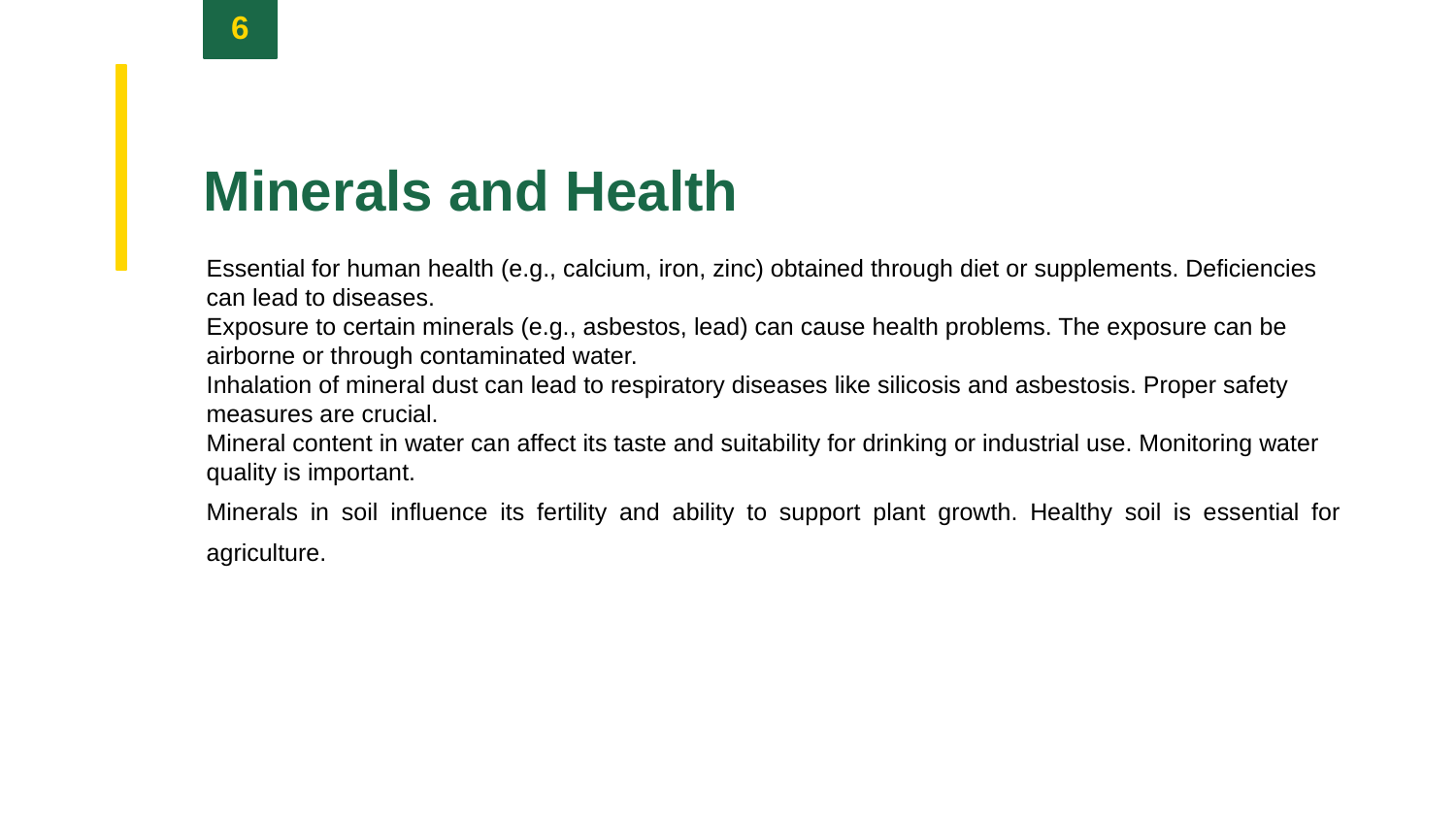

6

Minerals and Health
Essential for human health (e.g., calcium, iron, zinc) obtained through diet or supplements. Deficiencies can lead to diseases.
Exposure to certain minerals (e.g., asbestos, lead) can cause health problems. The exposure can be airborne or through contaminated water.
Inhalation of mineral dust can lead to respiratory diseases like silicosis and asbestosis. Proper safety measures are crucial.
Mineral content in water can affect its taste and suitability for drinking or industrial use. Monitoring water quality is important.
Minerals in soil influence its fertility and ability to support plant growth. Healthy soil is essential for agriculture.